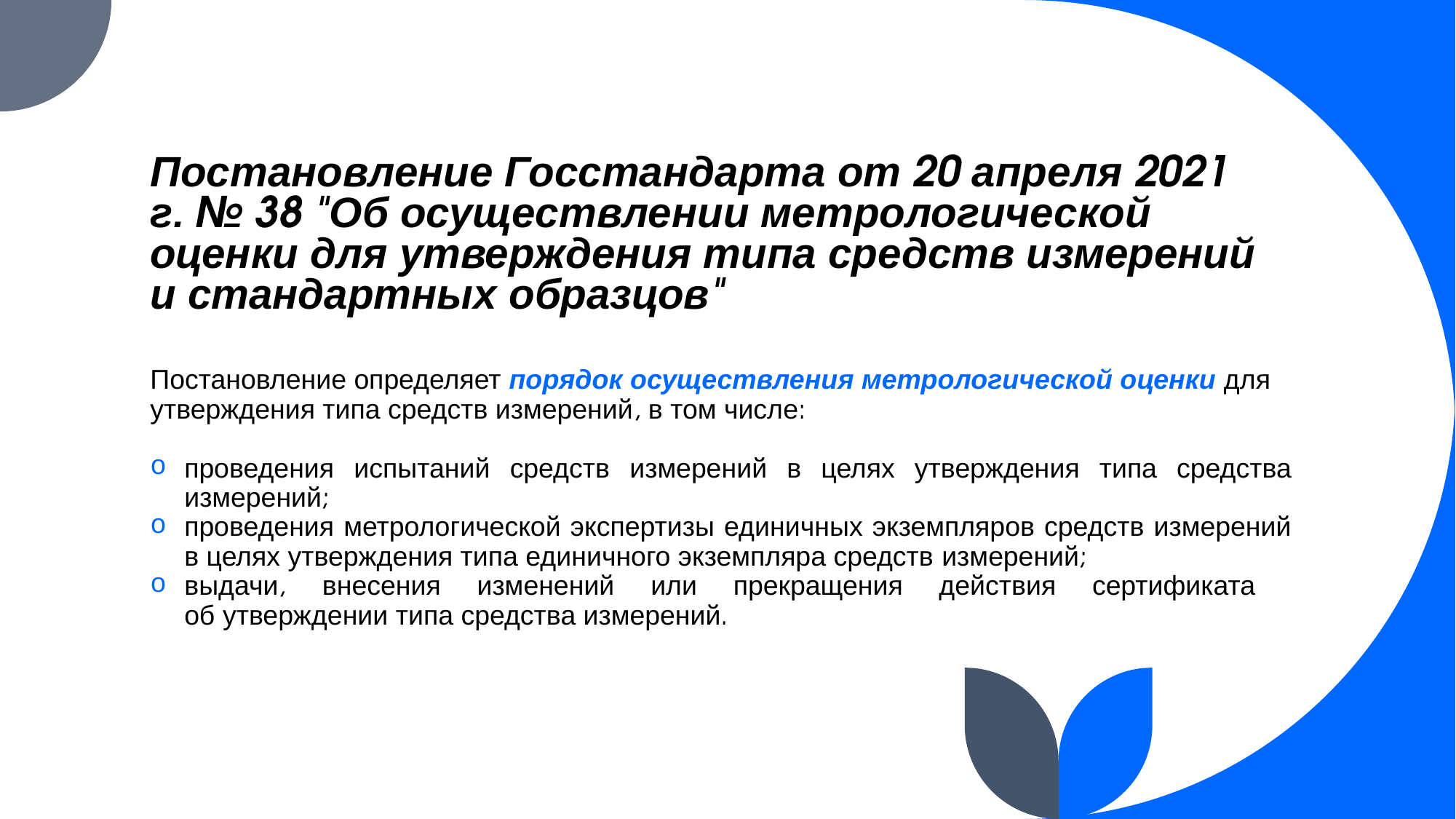

# Постановление Госстандарта от 20 апреля 2021 г. № 38 "Об осуществлении метрологической оценки для утверждения типа средств измерений и стандартных образцов"
Постановление определяет порядок осуществления метрологической оценки для утверждения типа средств измерений, в том числе:

проведения испытаний средств измерений в целях утверждения типа средства измерений;
проведения метрологической экспертизы единичных экземпляров средств измерений в целях утверждения типа единичного экземпляра средств измерений;
выдачи, внесения изменений или прекращения действия сертификата
об утверждении типа средства измерений.